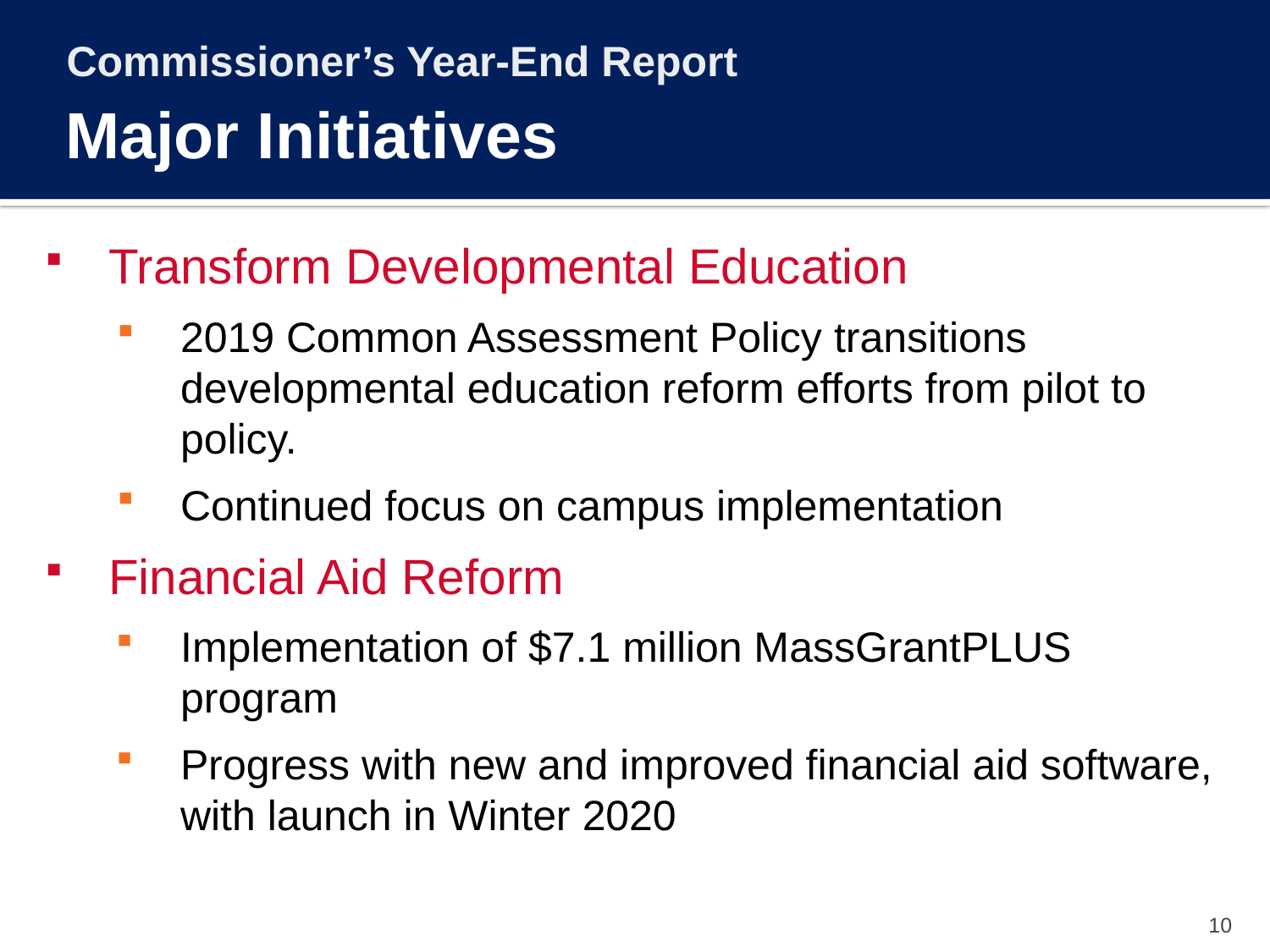

Commissioner’s Year-End Report
# Major Initiatives
Transform Developmental Education
2019 Common Assessment Policy transitions developmental education reform efforts from pilot to policy.
Continued focus on campus implementation
Financial Aid Reform
Implementation of $7.1 million MassGrantPLUS program
Progress with new and improved financial aid software, with launch in Winter 2020